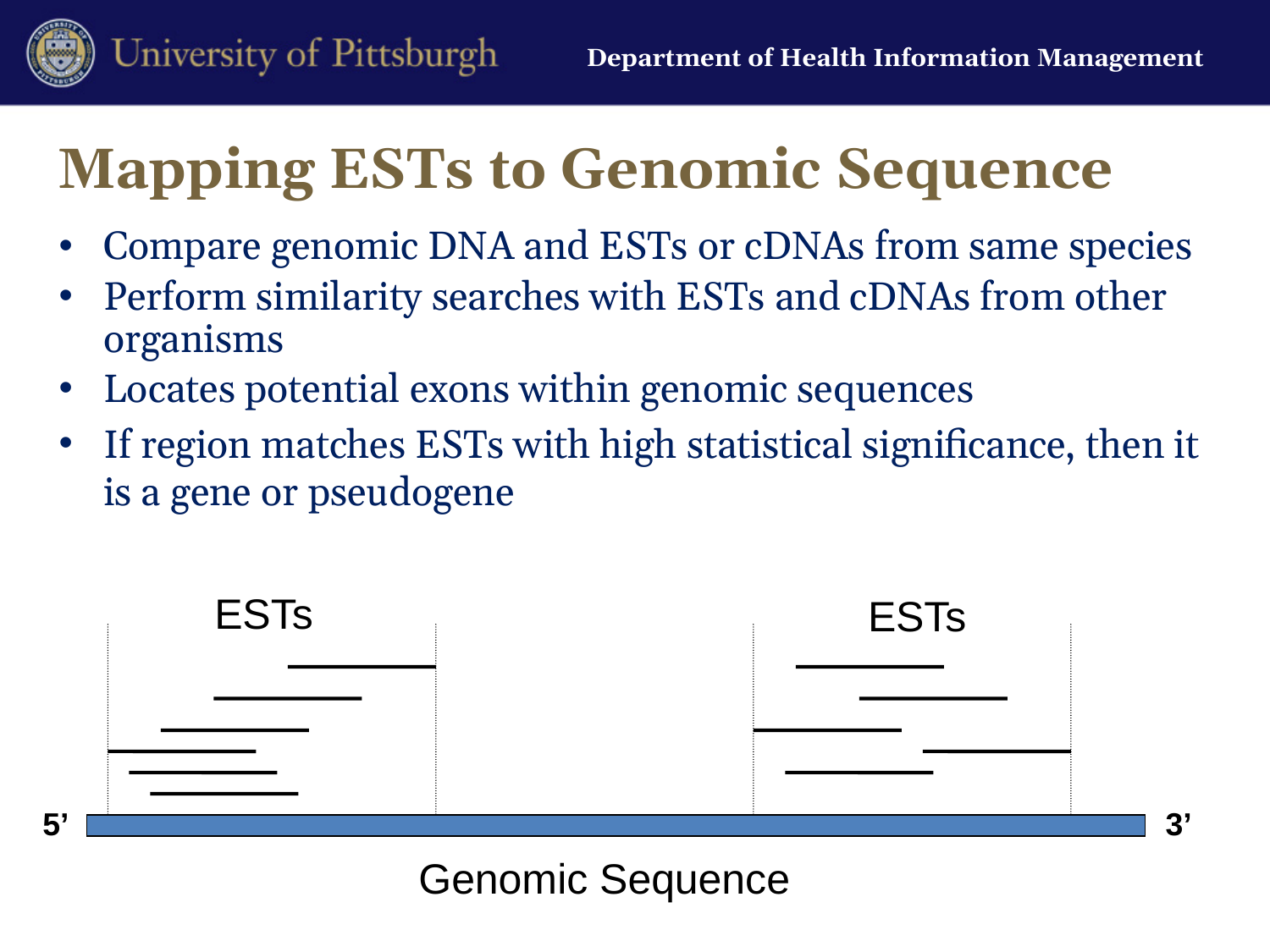

# Mapping ESTs to Genomic Sequence
Compare genomic DNA and ESTs or cDNAs from same species
Perform similarity searches with ESTs and cDNAs from other organisms
Locates potential exons within genomic sequences
If region matches ESTs with high statistical significance, then it is a gene or pseudogene
ESTs
ESTs

3’
5’

Genomic Sequence